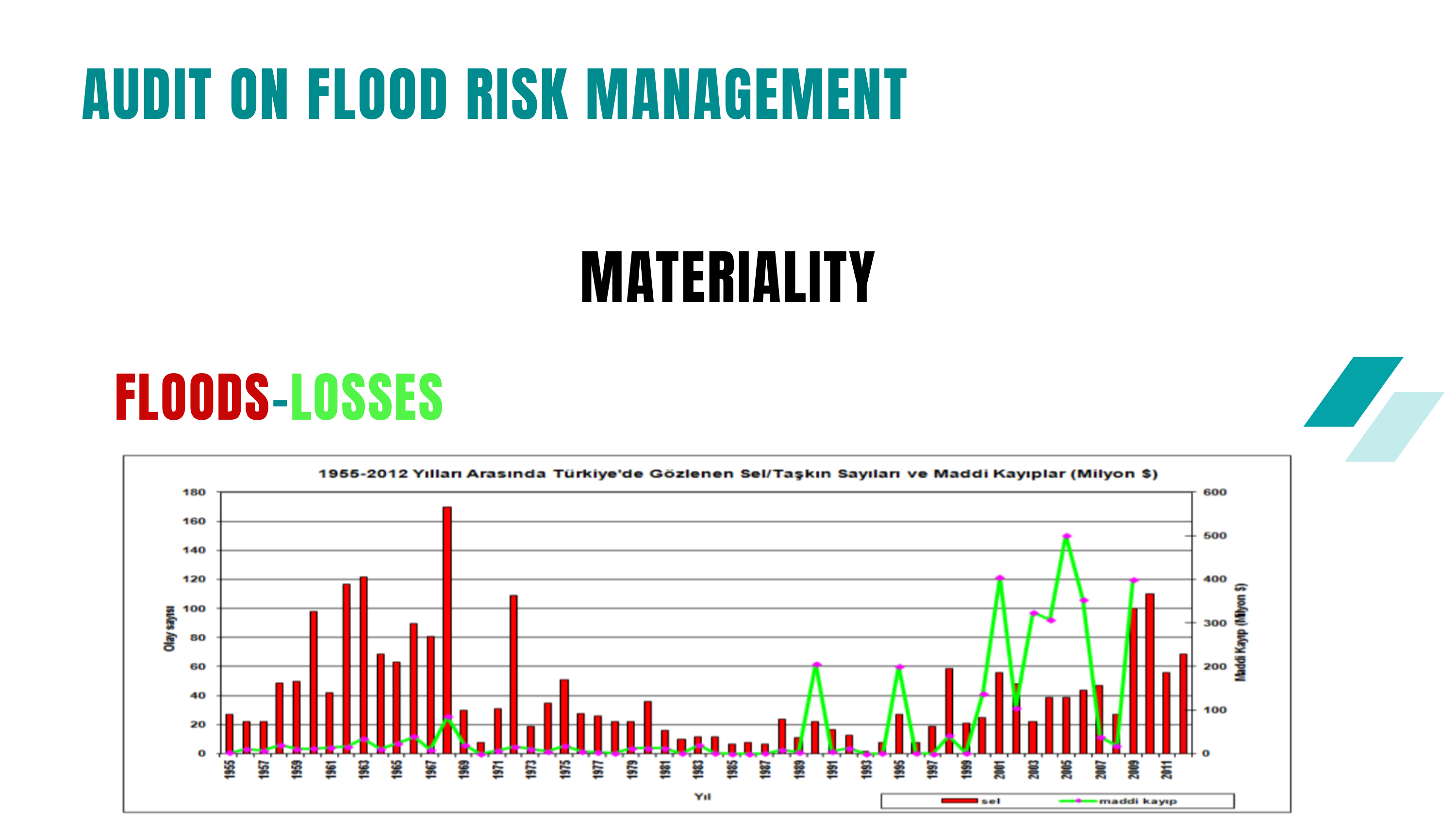

AUDIT ON FLOOD RISK MANAGEMENT
MATERIALITY

FLOODS-LOSSES